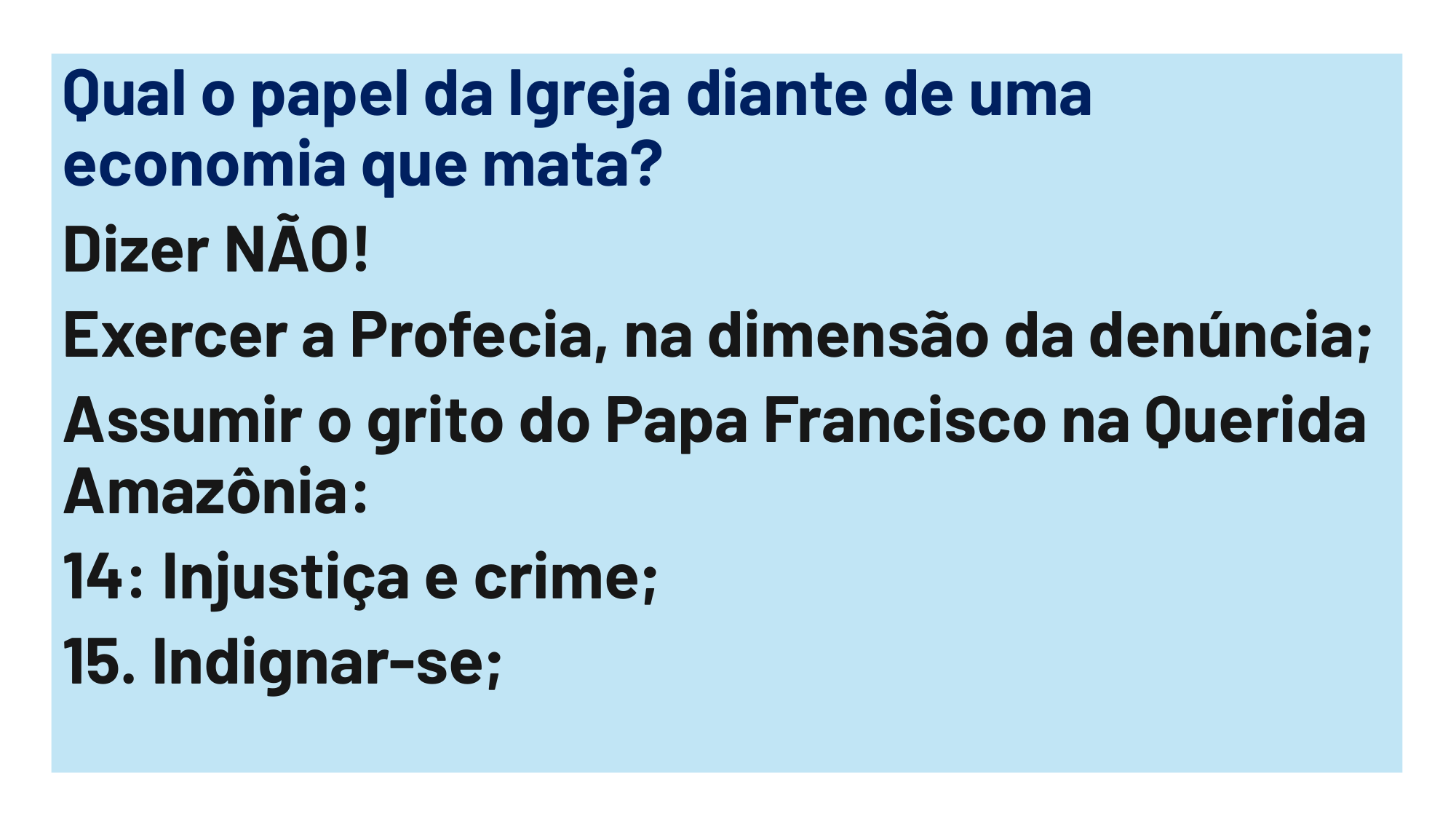

Qual o papel da Igreja diante de uma economia que mata?
Dizer NÃO!
Exercer a Profecia, na dimensão da denúncia;
Assumir o grito do Papa Francisco na Querida Amazônia:
14: Injustiça e crime;
15. Indignar-se;